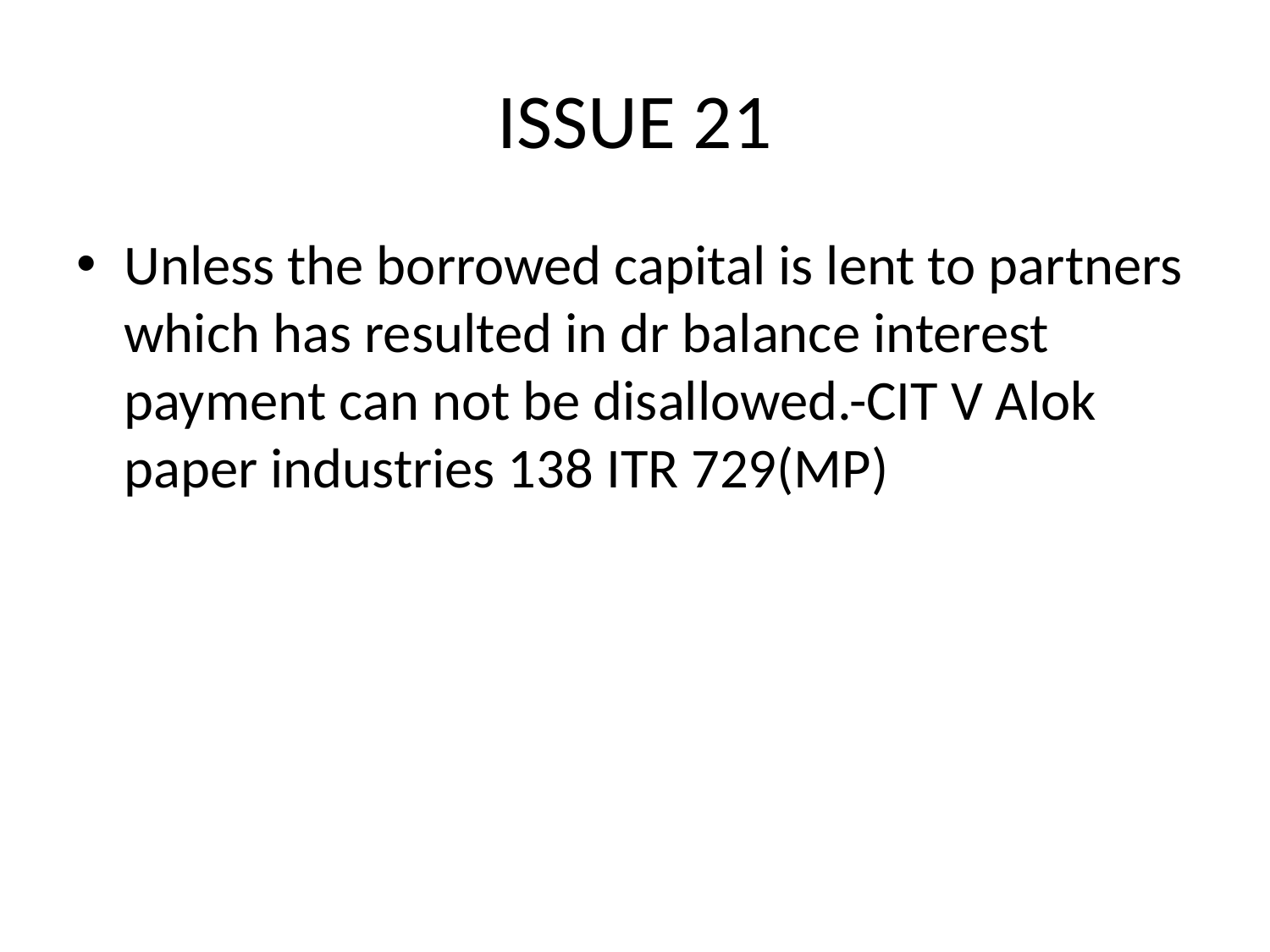

# ISSUE 21
Unless the borrowed capital is lent to partners which has resulted in dr balance interest payment can not be disallowed.-CIT V Alok paper industries 138 ITR 729(MP)